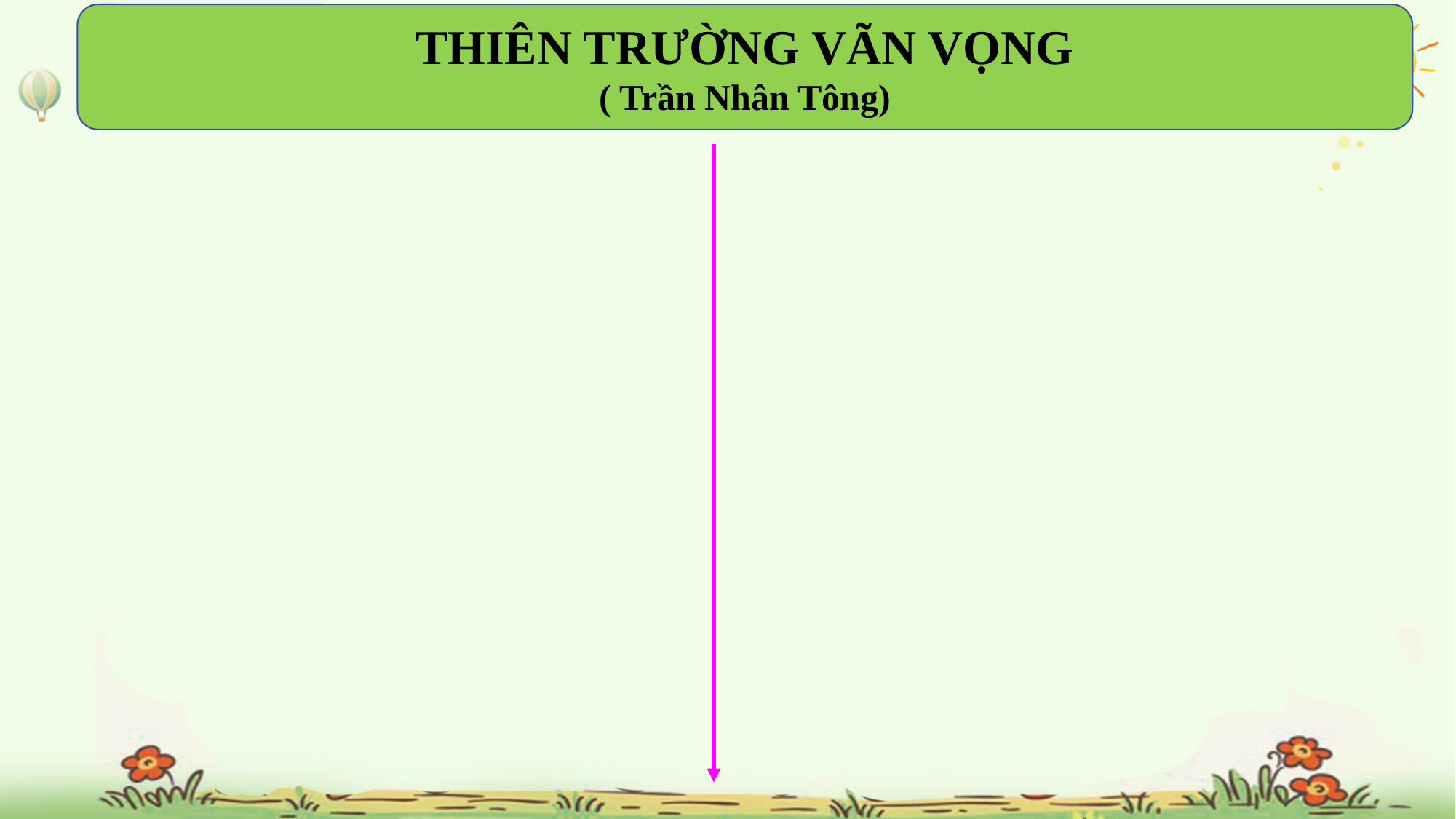

THIÊN TRƯỜNG VÃN VỌNG
( Trần Nhân Tông)